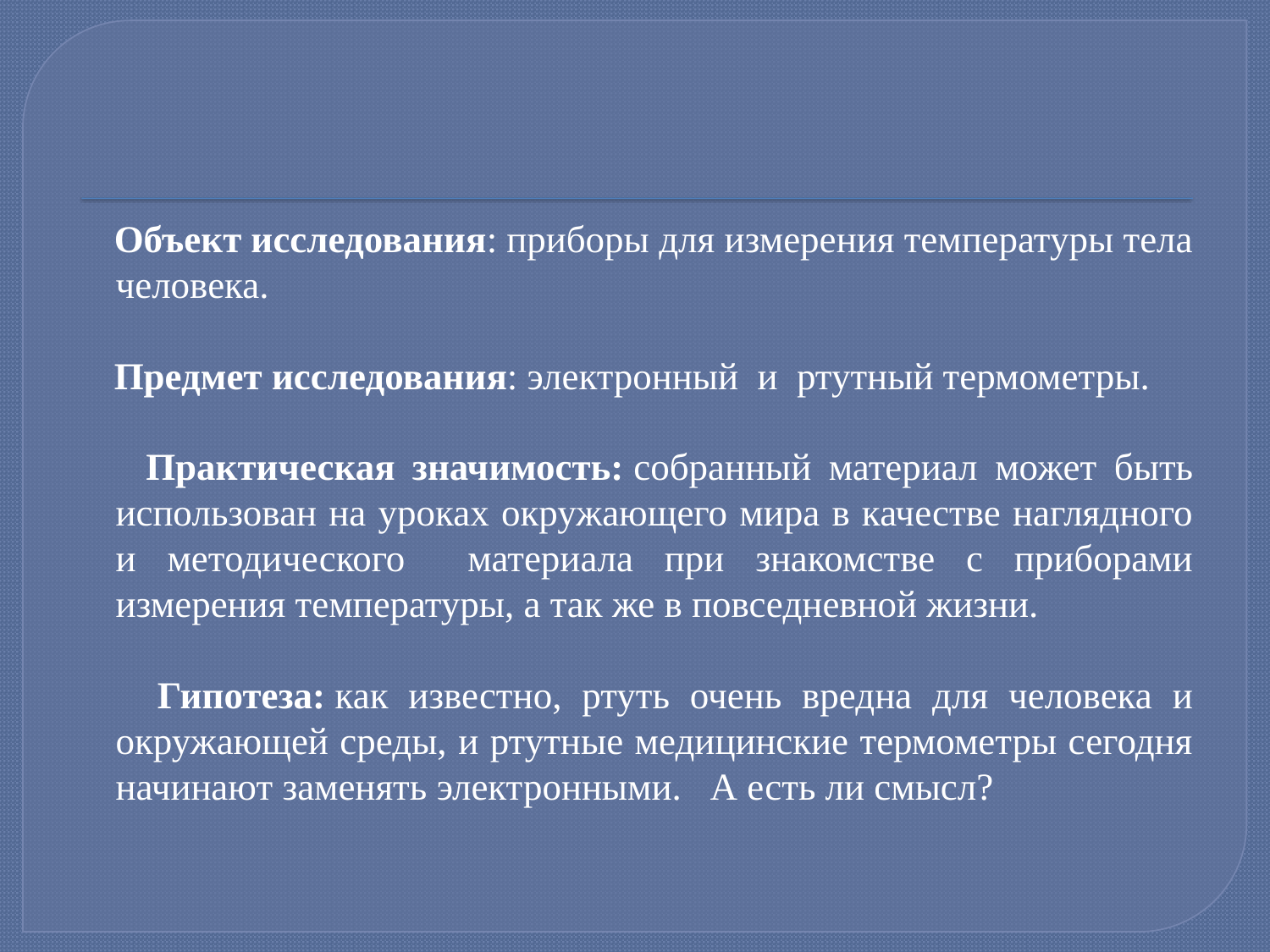

Объект исследования: приборы для измерения температуры тела человека.

    Предмет исследования: электронный  и  ртутный термометры.

    Практическая значимость: собранный материал может быть использован на уроках окружающего мира в качестве наглядного и методического  материала при знакомстве с приборами измерения температуры, а так же в повседневной жизни.

    Гипотеза: как известно, ртуть очень вредна для человека и окружающей среды, и ртутные медицинские термометры сегодня начинают заменять электронными.   А есть ли смысл?